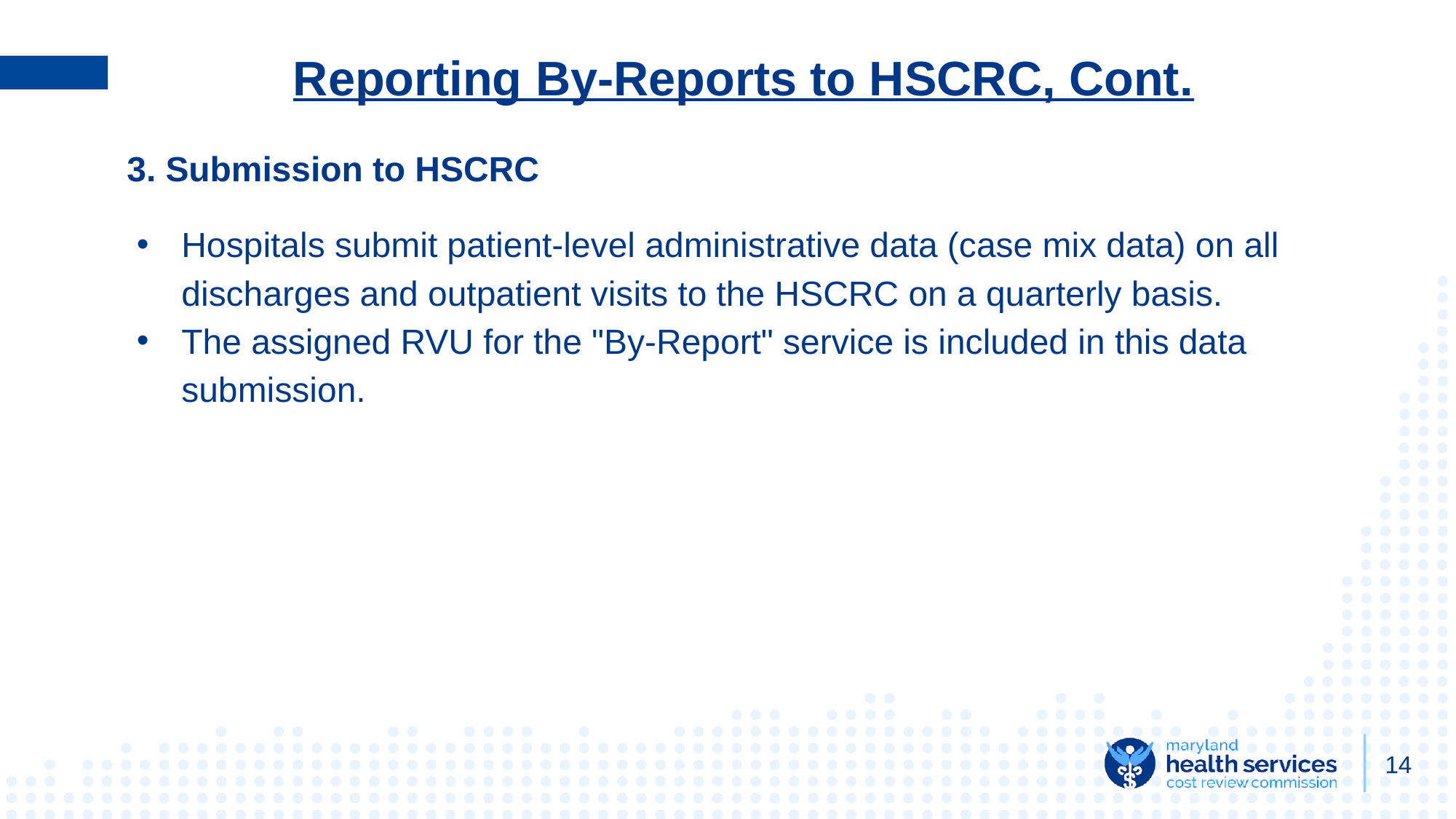

# Reporting By-Reports to HSCRC, Cont.
3. Submission to HSCRC
Hospitals submit patient-level administrative data (case mix data) on all discharges and outpatient visits to the HSCRC on a quarterly basis.
The assigned RVU for the "By-Report" service is included in this data submission.

14